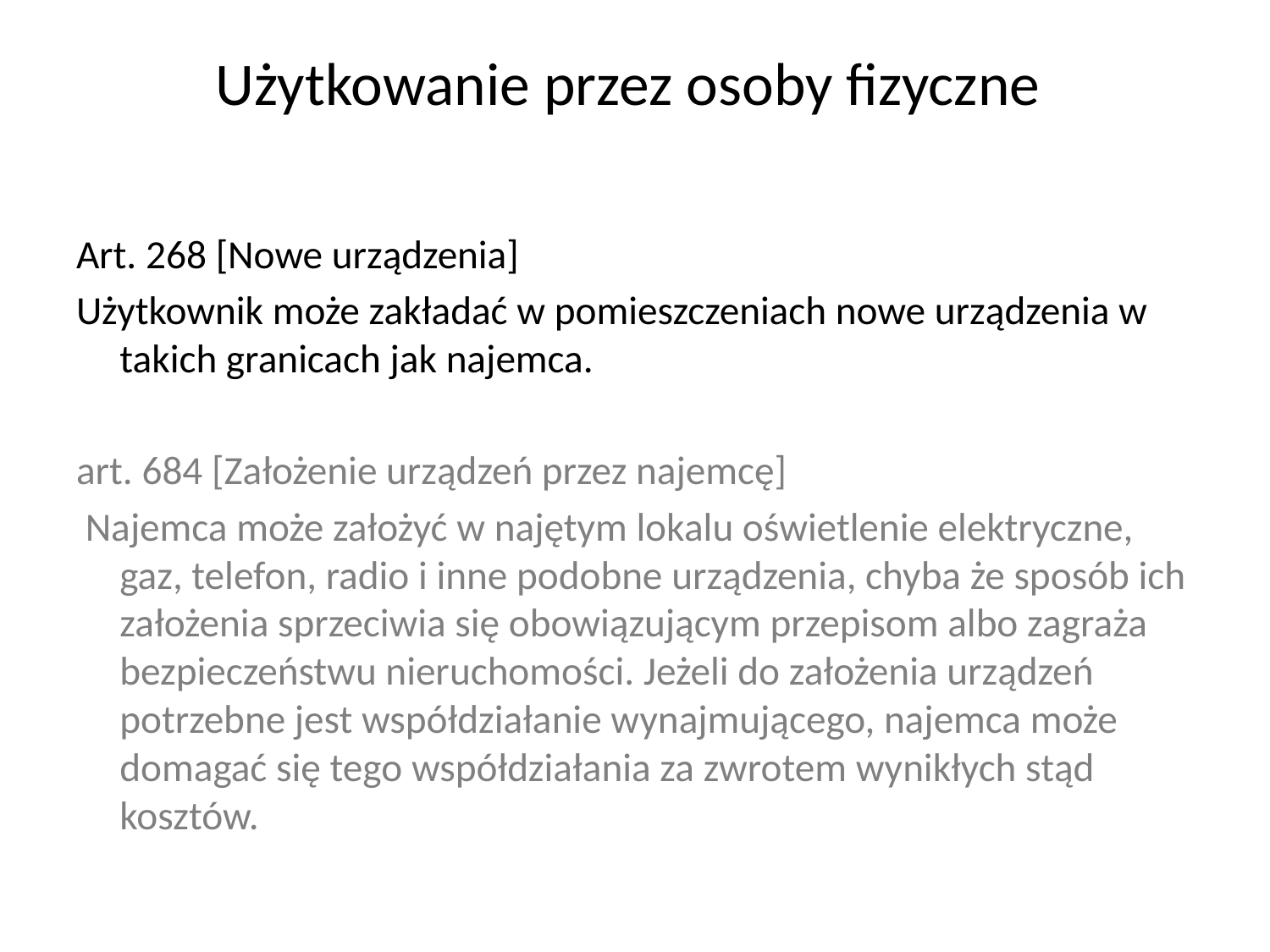

# Użytkowanie przez osoby fizyczne
Art. 268 [Nowe urządzenia]
Użytkownik może zakładać w pomieszczeniach nowe urządzenia w takich granicach jak najemca.

art. 684 [Założenie urządzeń przez najemcę]
 Najemca może założyć w najętym lokalu oświetlenie elektryczne, gaz, telefon, radio i inne podobne urządzenia, chyba że sposób ich założenia sprzeciwia się obowiązującym przepisom albo zagraża bezpieczeństwu nieruchomości. Jeżeli do założenia urządzeń potrzebne jest współdziałanie wynajmującego, najemca może domagać się tego współdziałania za zwrotem wynikłych stąd kosztów.